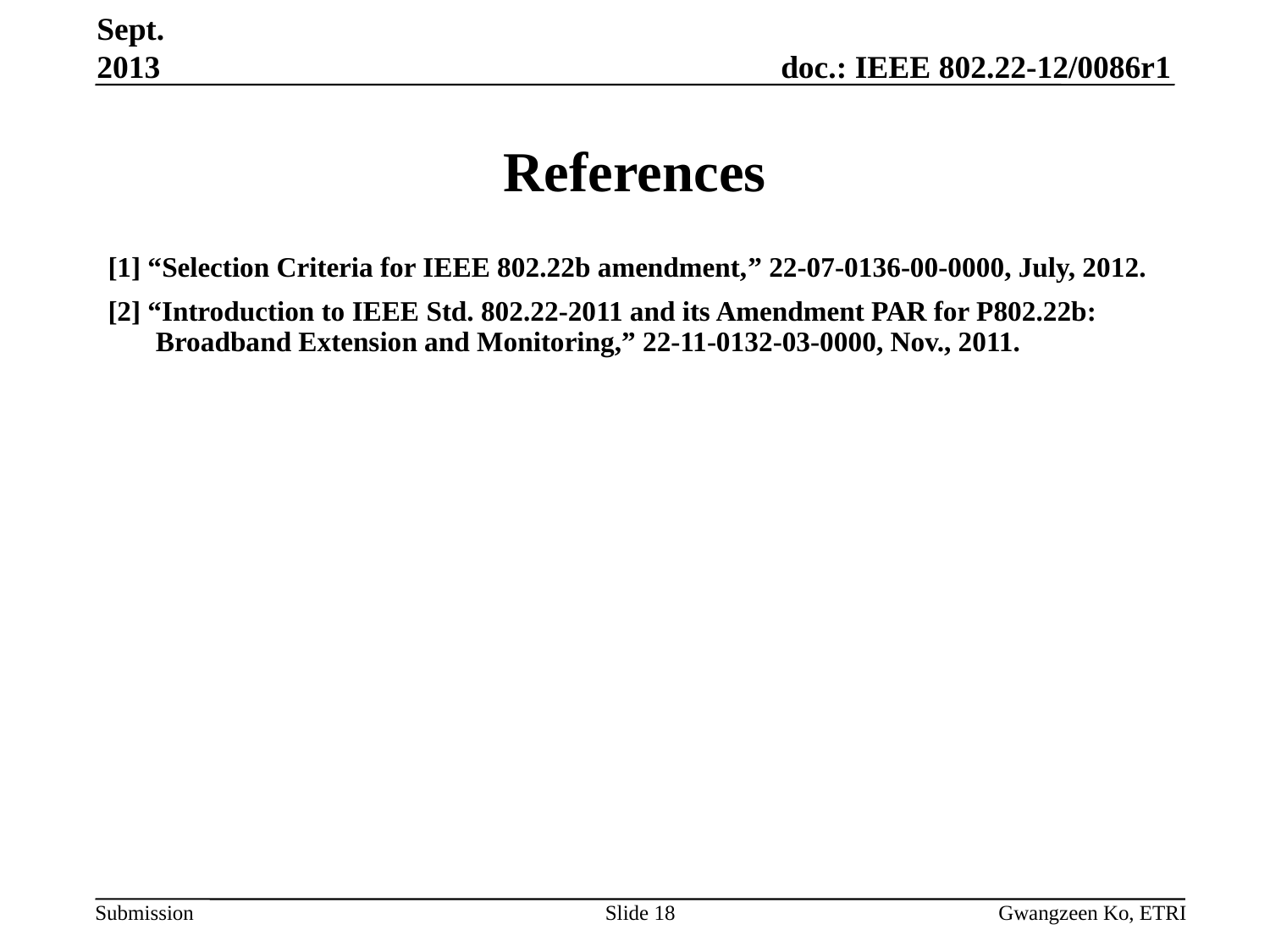

Sept. 2013
# References
[1] “Selection Criteria for IEEE 802.22b amendment,” 22-07-0136-00-0000, July, 2012.
[2] “Introduction to IEEE Std. 802.22-2011 and its Amendment PAR for P802.22b: Broadband Extension and Monitoring,” 22-11-0132-03-0000, Nov., 2011.
Slide 18
Gwangzeen Ko, ETRI